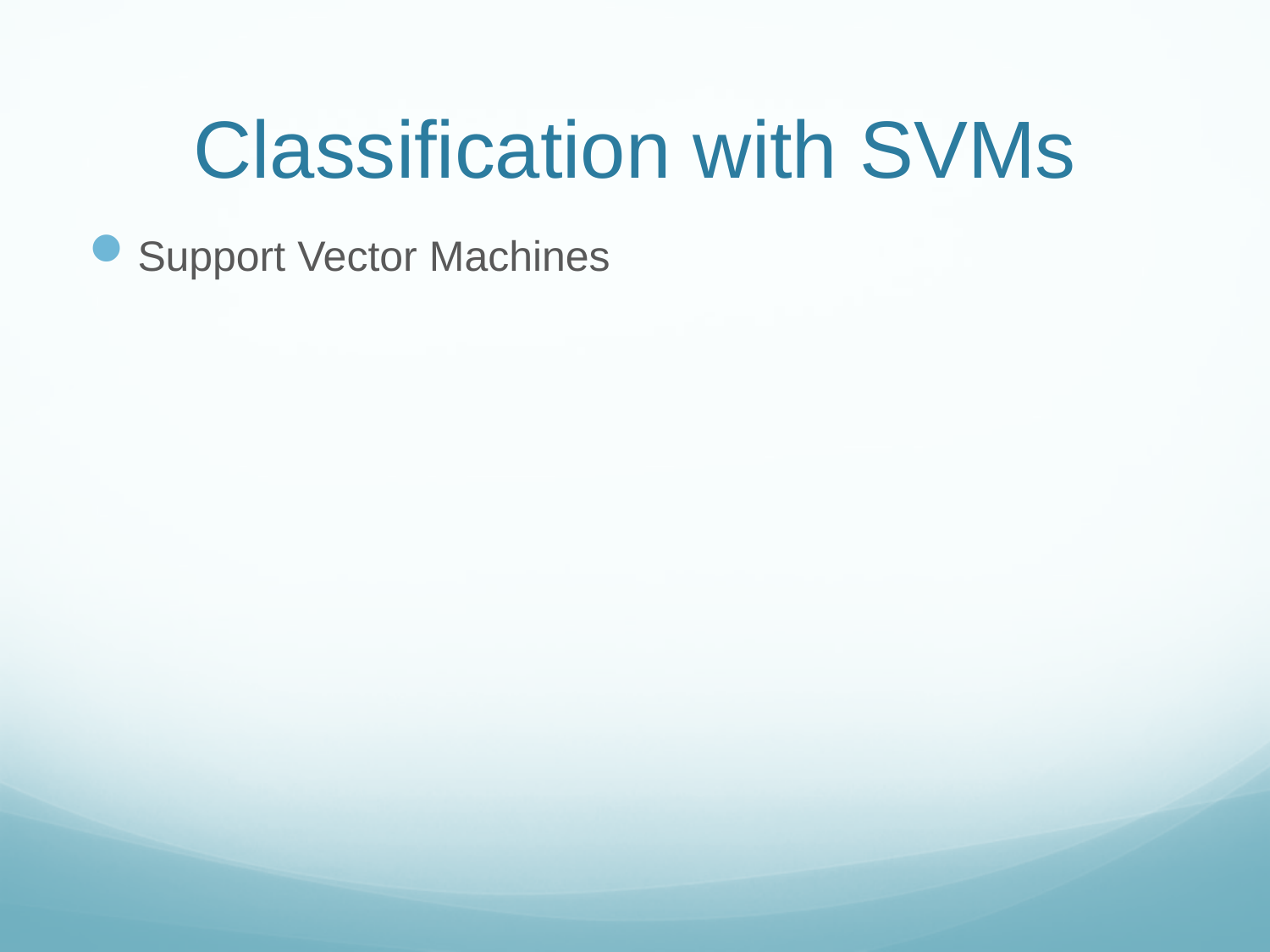

# Classification with SVMs
Support Vector Machines